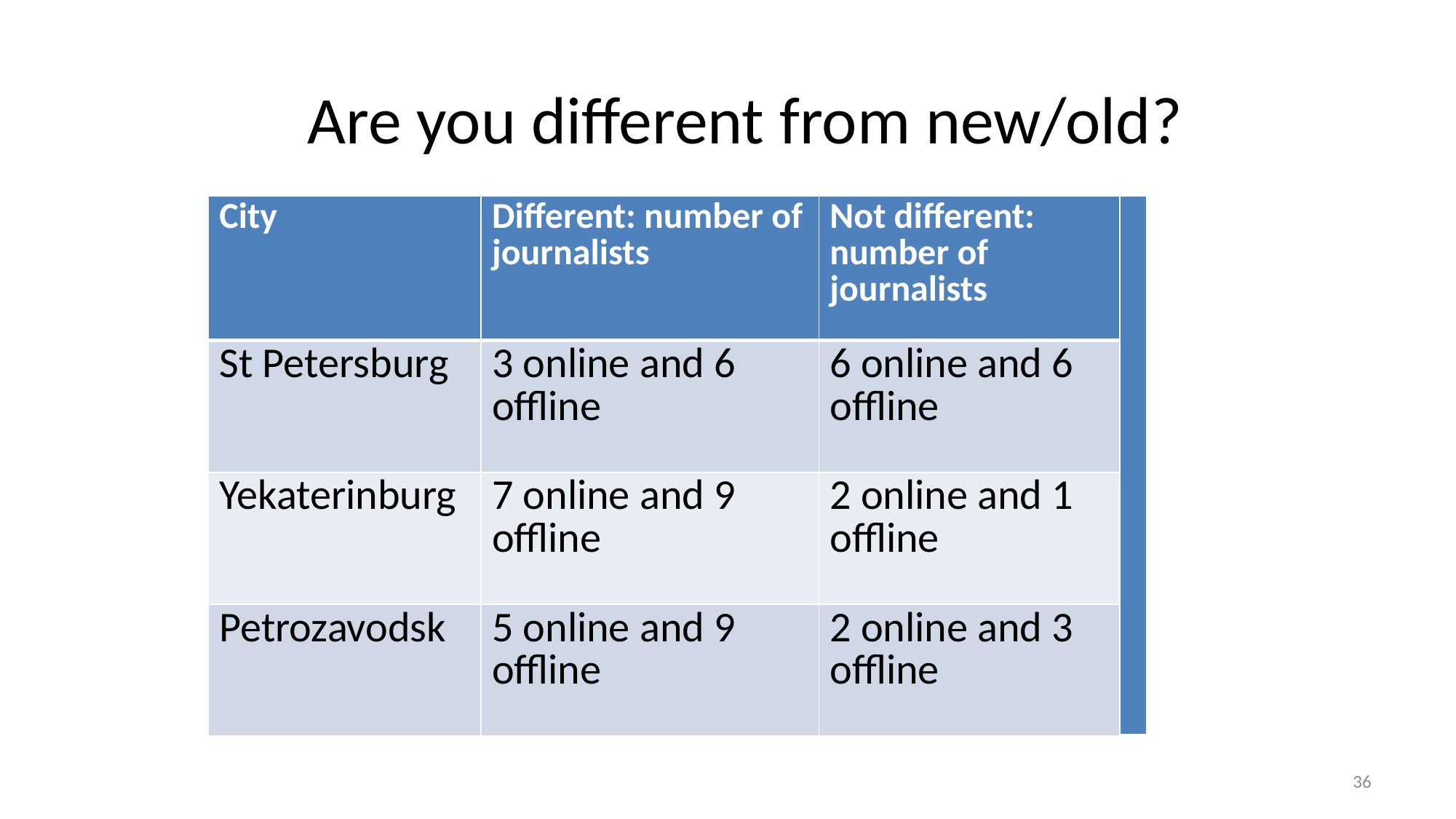

# Are you different from new/old?
| City | Different: number of journalists | Not different: number of journalists |  |
| --- | --- | --- | --- |
| St Petersburg | 3 online and 6 offline | 6 online and 6 offline |  |
| Yekaterinburg | 7 online and 9 offline | 2 online and 1 offline |  |
| Petrozavodsk | 5 online and 9 offline | 2 online and 3 offline |  |
36